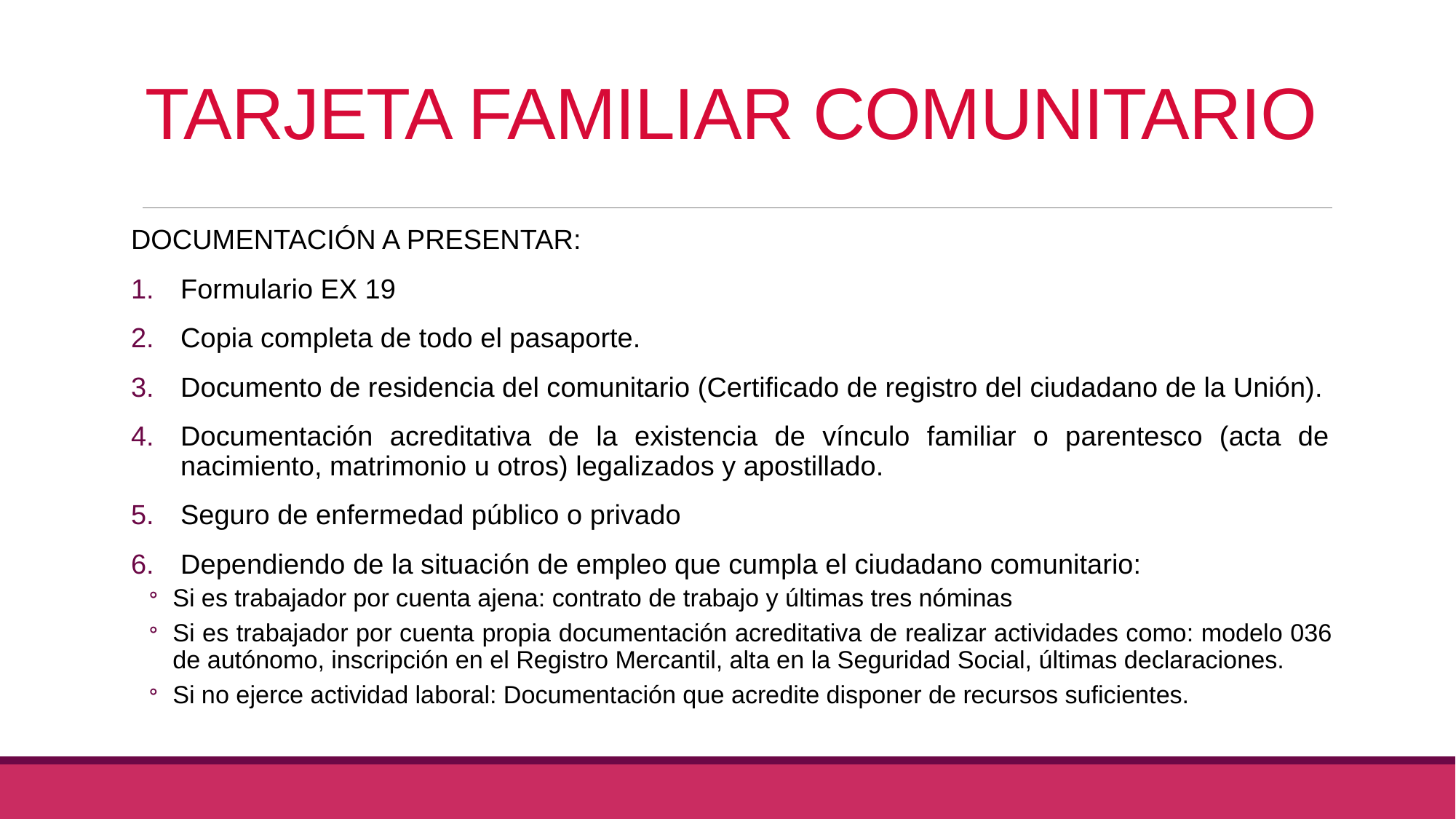

# TARJETA FAMILIAR COMUNITARIO
DOCUMENTACIÓN A PRESENTAR:
Formulario EX 19
Copia completa de todo el pasaporte.
Documento de residencia del comunitario (Certificado de registro del ciudadano de la Unión).
Documentación acreditativa de la existencia de vínculo familiar o parentesco (acta de nacimiento, matrimonio u otros) legalizados y apostillado.
Seguro de enfermedad público o privado
Dependiendo de la situación de empleo que cumpla el ciudadano comunitario:
Si es trabajador por cuenta ajena: contrato de trabajo y últimas tres nóminas
Si es trabajador por cuenta propia documentación acreditativa de realizar actividades como: modelo 036 de autónomo, inscripción en el Registro Mercantil, alta en la Seguridad Social, últimas declaraciones.
Si no ejerce actividad laboral: Documentación que acredite disponer de recursos suficientes.